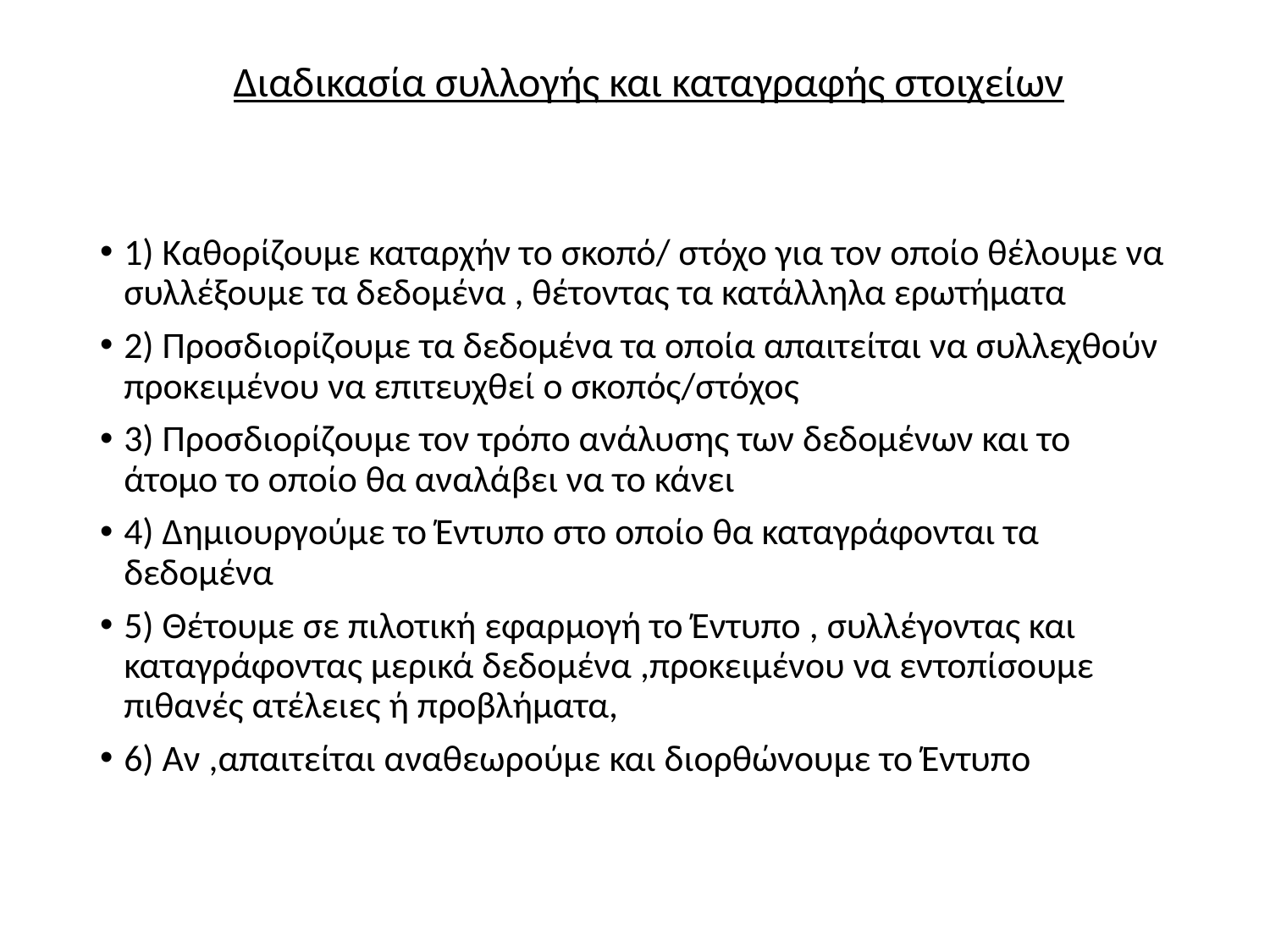

# Διαδικασία συλλογής και καταγραφής στοιχείων

1) Καθορίζουμε καταρχήν το σκοπό/ στόχο για τον οποίο θέλουμε να συλλέξουμε τα δεδομένα , θέτοντας τα κατάλληλα ερωτήματα
2) Προσδιορίζουμε τα δεδομένα τα οποία απαιτείται να συλλεχθούν προκειμένου να επιτευχθεί ο σκοπός/στόχος
3) Προσδιορίζουμε τον τρόπο ανάλυσης των δεδομένων και το άτομο το οποίο θα αναλάβει να το κάνει
4) Δημιουργούμε το Έντυπο στο οποίο θα καταγράφονται τα δεδομένα
5) Θέτουμε σε πιλοτική εφαρμογή το Έντυπο , συλλέγοντας και καταγράφοντας μερικά δεδομένα ,προκειμένου να εντοπίσουμε πιθανές ατέλειες ή προβλήματα,
6) Αν ,απαιτείται αναθεωρούμε και διορθώνουμε το Έντυπο